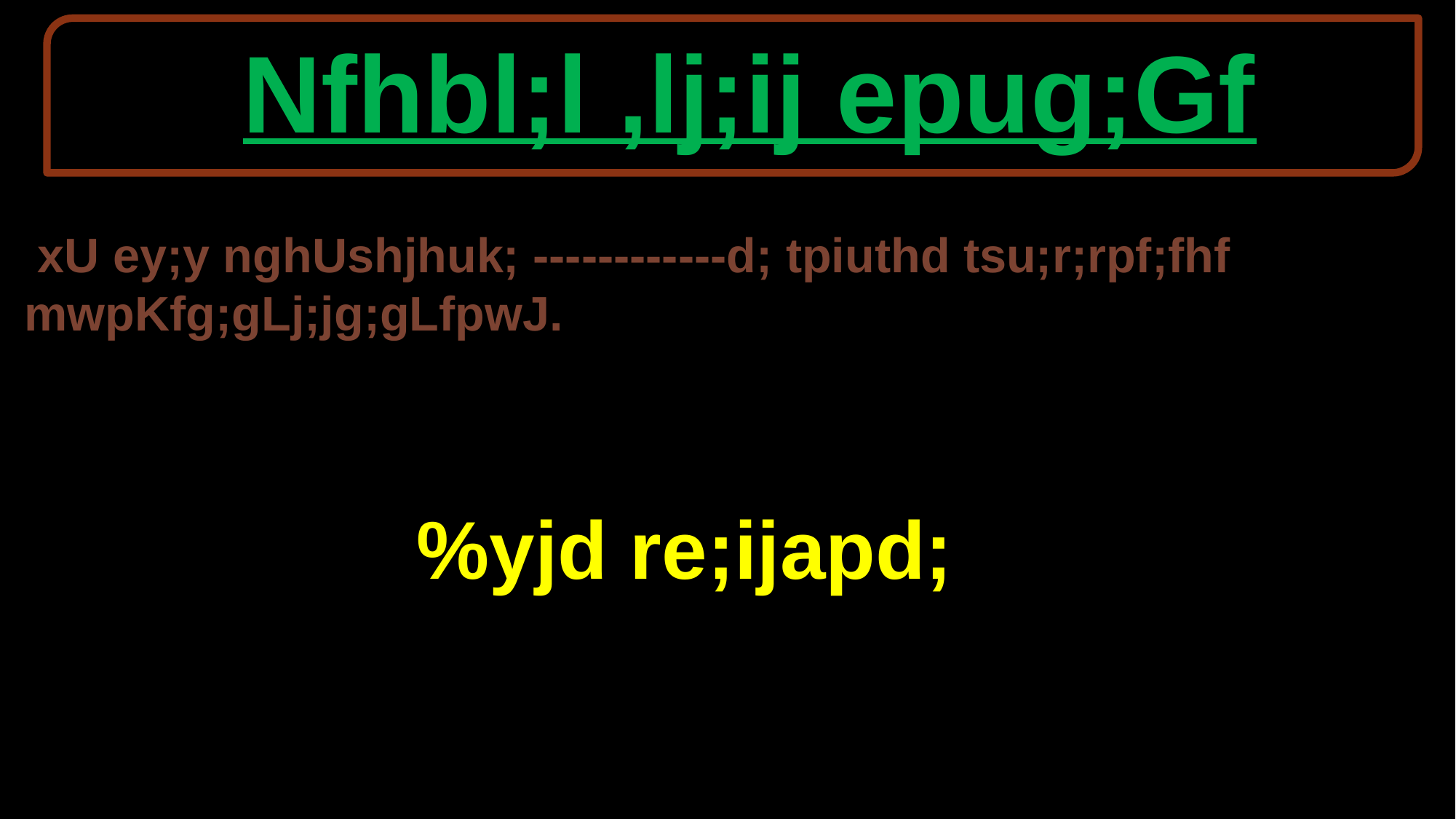

Nfhbl;l ,lj;ij epug;Gf
 xU ey;y nghUshjhuk; ------------d; tpiuthd tsu;r;rpf;fhf mwpKfg;gLj;jg;gLfpwJ.
  %yjd re;ijapd;